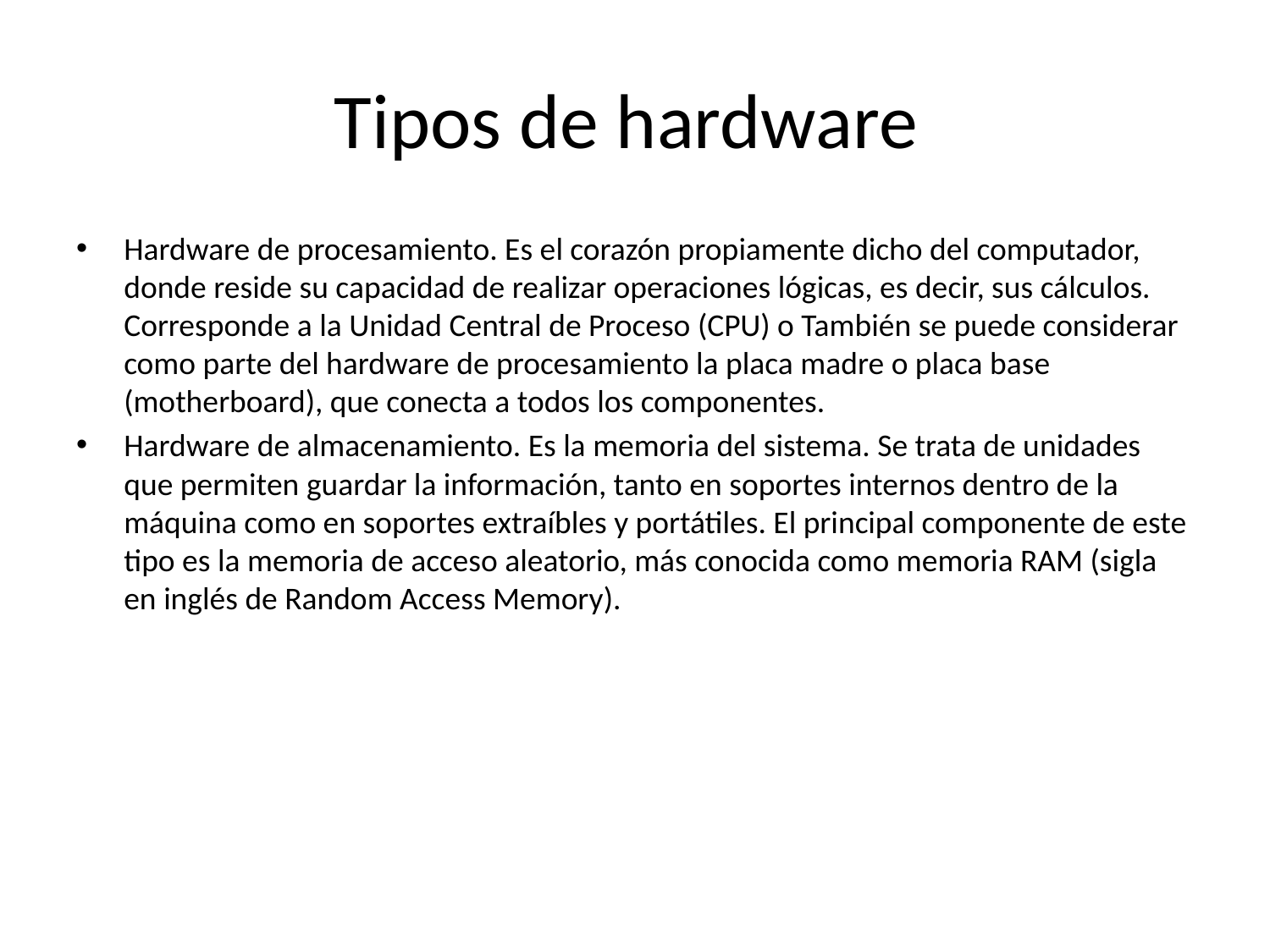

# Tipos de hardware
Hardware de procesamiento. Es el corazón propiamente dicho del computador, donde reside su capacidad de realizar operaciones lógicas, es decir, sus cálculos. Corresponde a la Unidad Central de Proceso (CPU) o También se puede considerar como parte del hardware de procesamiento la placa madre o placa base (motherboard), que conecta a todos los componentes.
Hardware de almacenamiento. Es la memoria del sistema. Se trata de unidades que permiten guardar la información, tanto en soportes internos dentro de la máquina como en soportes extraíbles y portátiles. El principal componente de este tipo es la memoria de acceso aleatorio, más conocida como memoria RAM (sigla en inglés de Random Access Memory).